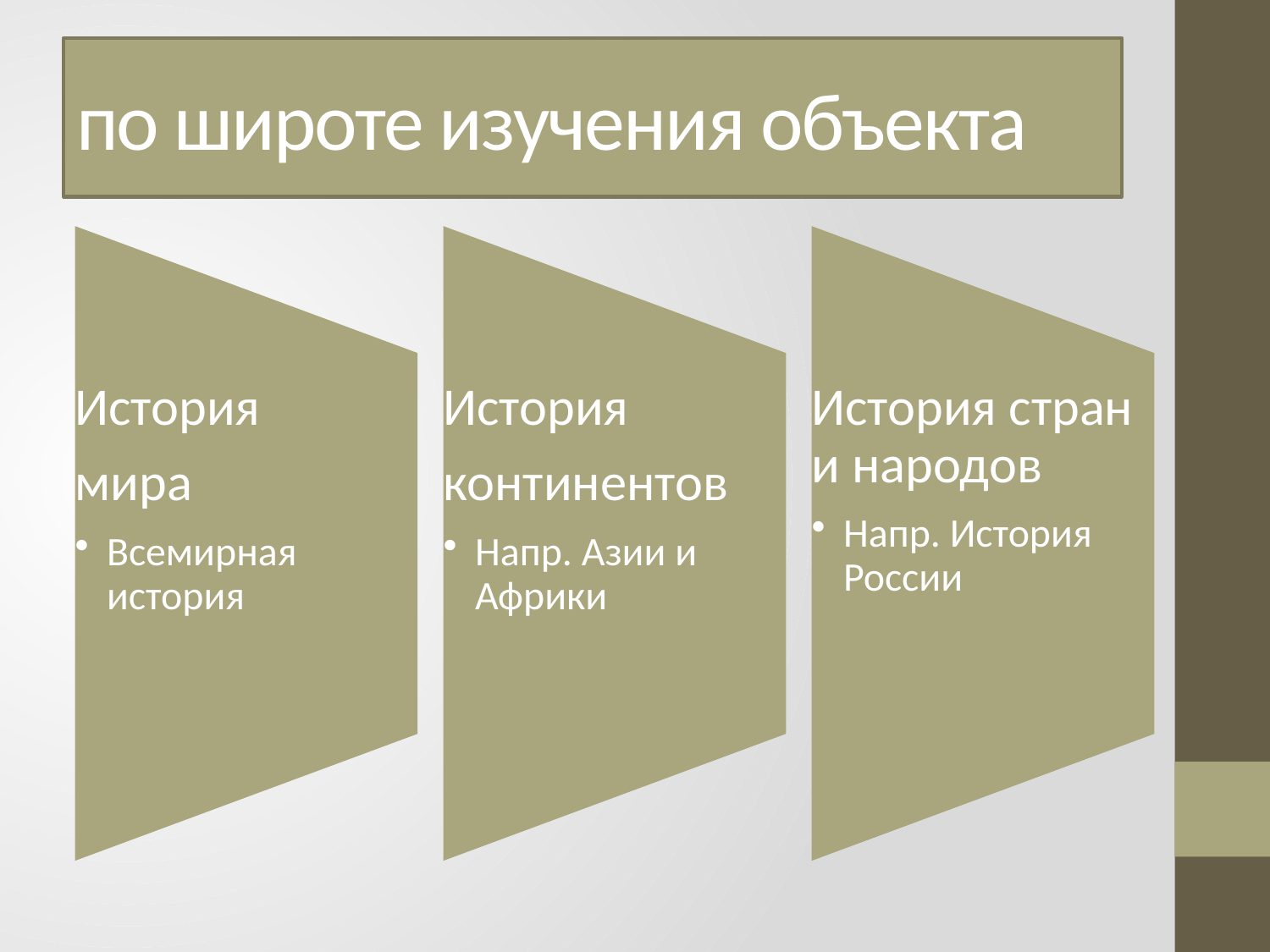

# по широте изучения объекта
История
мира
Всемирная  история
История
континентов
Напр. Азии и Африки
История стран и народов
Напр. История России